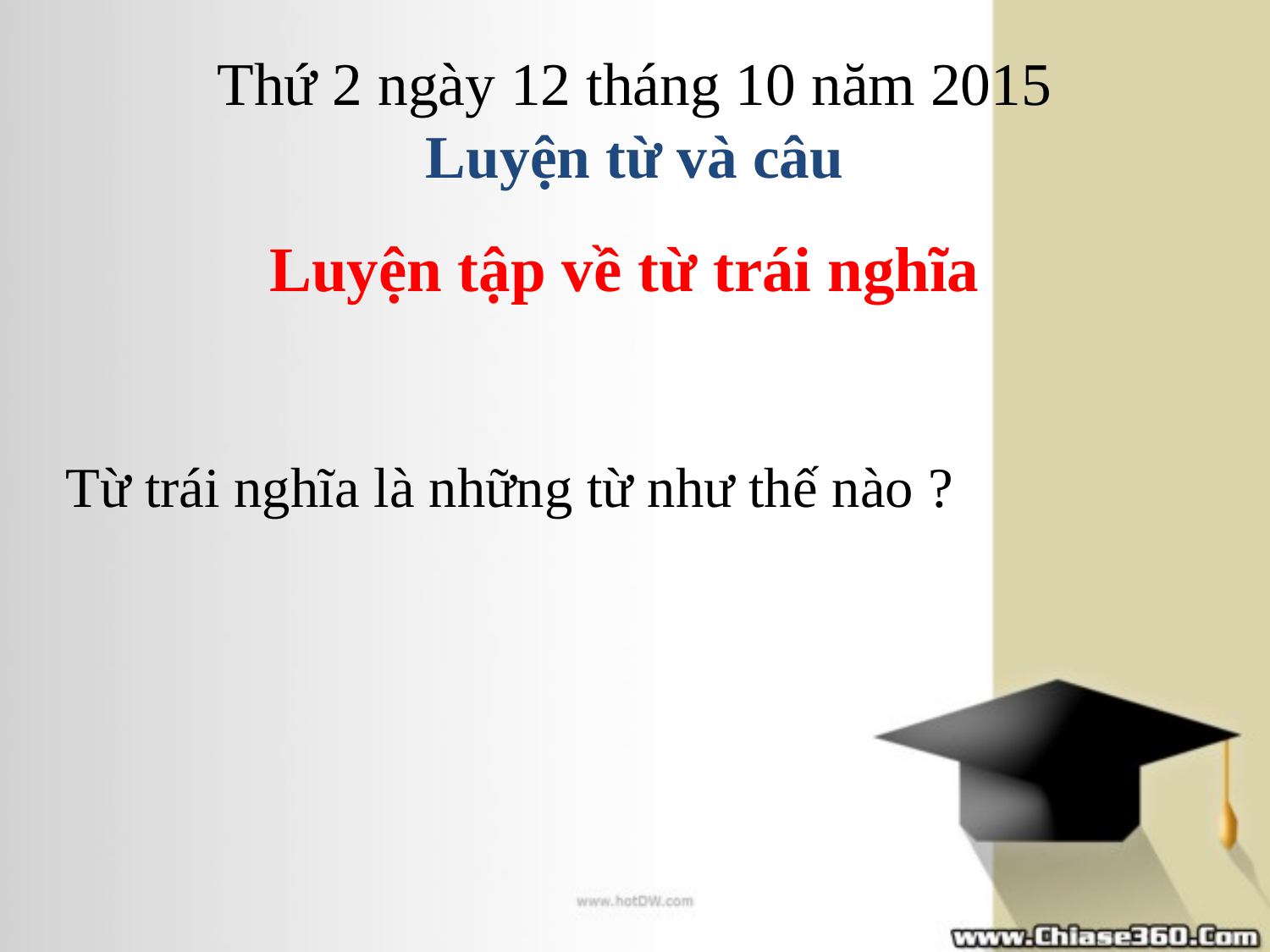

# Thứ 2 ngày 12 tháng 10 năm 2015 Luyện từ và câu
Luyện tập về từ trái nghĩa
Từ trái nghĩa là những từ như thế nào ?